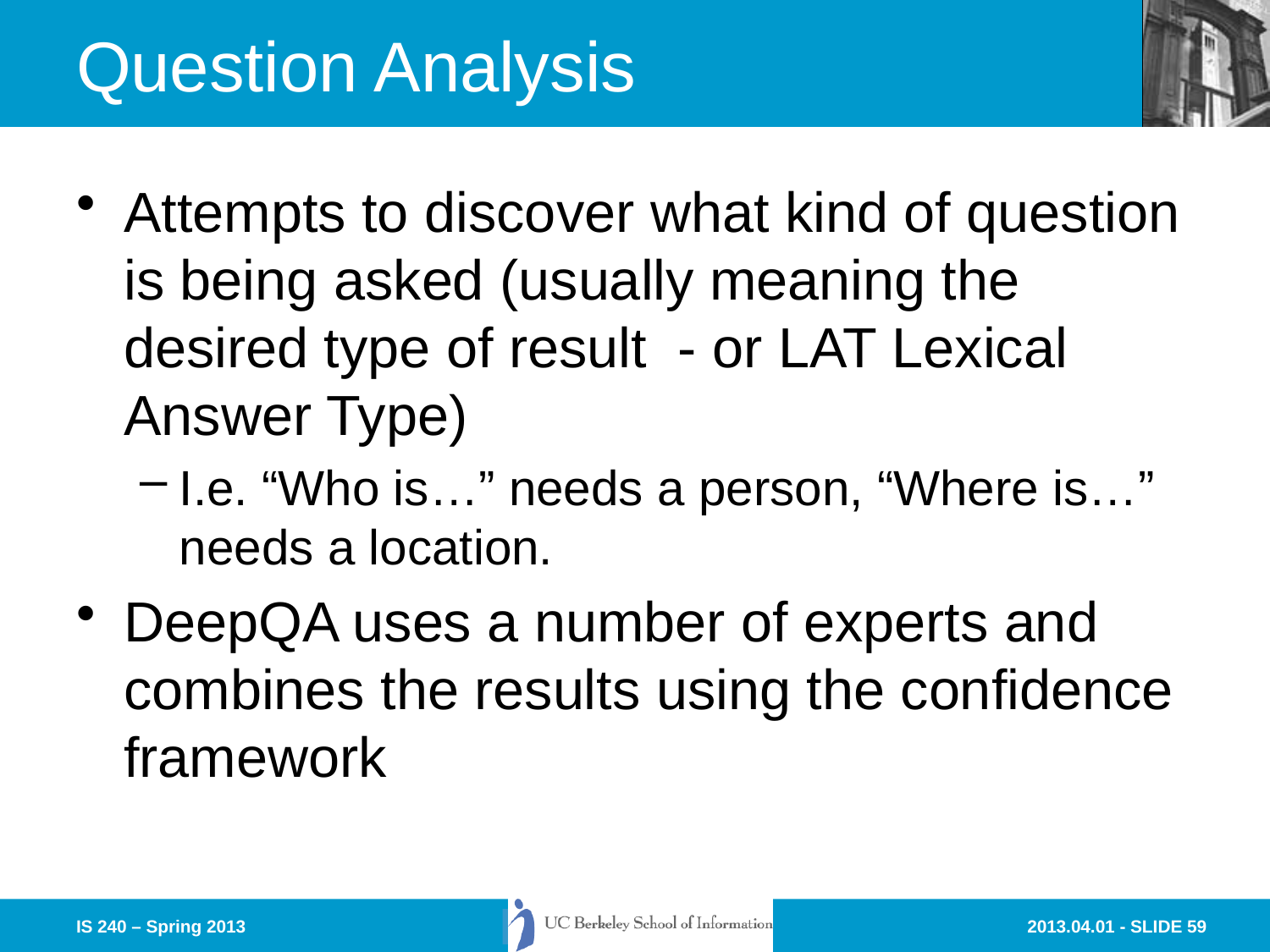

# Question Analysis
Attempts to discover what kind of question is being asked (usually meaning the desired type of result  - or LAT Lexical Answer Type)
I.e. “Who is…” needs a person, “Where is…” needs a location.
DeepQA uses a number of experts and combines the results using the confidence framework
IS 240 – Spring 2013